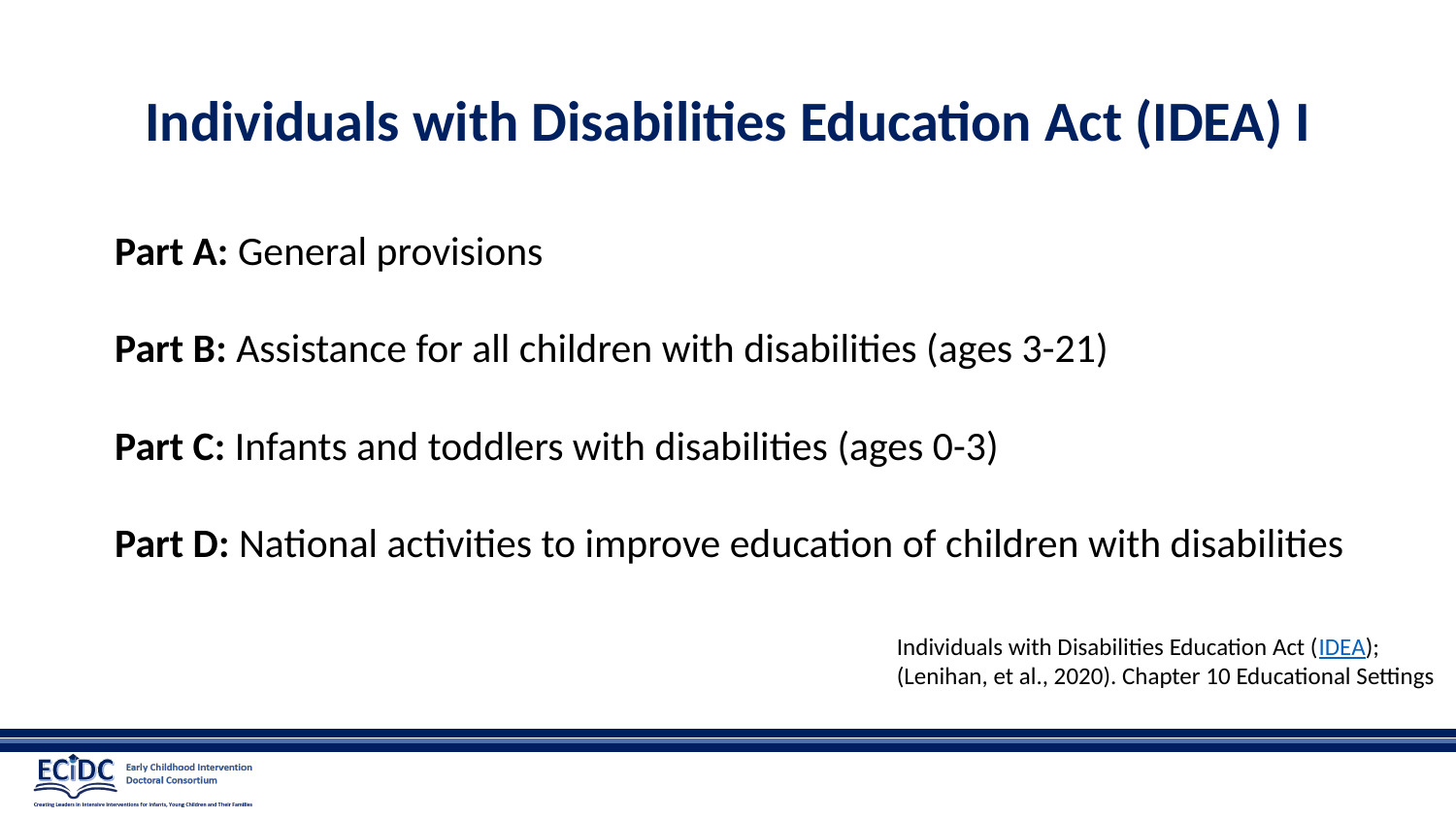

# Individuals with Disabilities Education Act (IDEA) I
Part A: General provisions

Part B: Assistance for all children with disabilities (ages 3-21)

Part C: Infants and toddlers with disabilities (ages 0-3)

Part D: National activities to improve education of children with disabilities

Individuals with Disabilities Education Act (IDEA);
(Lenihan, et al., 2020). Chapter 10 Educational Settings